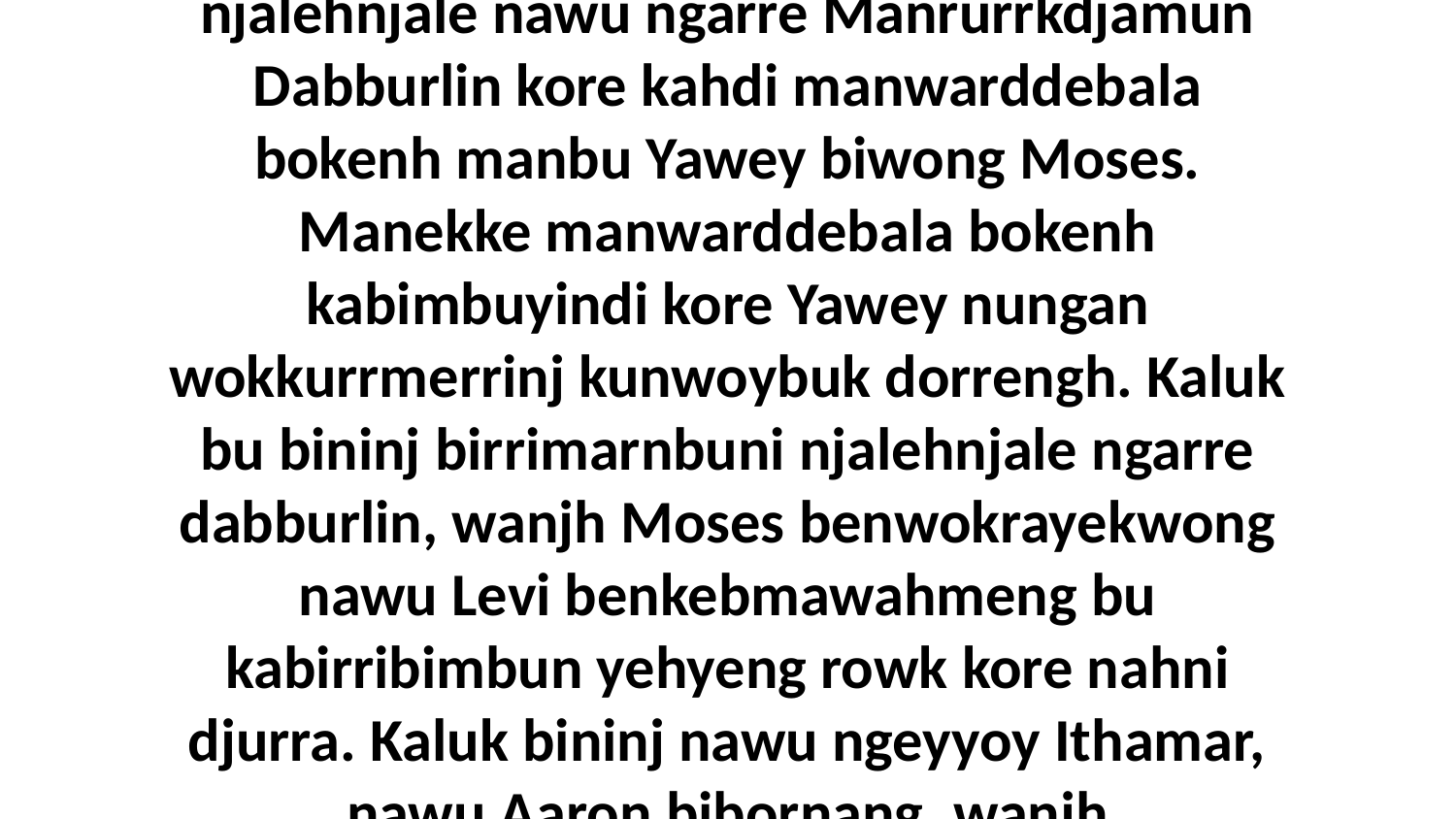

21 Kondah kabimbuyindi yehyeng rowk bu bininj birrimangi bu birrimarnbuni njalehnjale nawu ngarre Manrurrkdjamun Dabburlin kore kahdi manwarddebala bokenh manbu Yawey biwong Moses. Manekke manwarddebala bokenh kabimbuyindi kore Yawey nungan wokkurrmerrinj kunwoybuk dorrengh. Kaluk bu bininj birrimarnbuni njalehnjale ngarre dabburlin, wanjh Moses benwokrayekwong nawu Levi benkebmawahmeng bu kabirribimbun yehyeng rowk kore nahni djurra. Kaluk bininj nawu ngeyyoy Ithamar, nawu Aaron bibornang, wanjh wohrnawohrnani rowk kore birribimbuni nahni djurra.